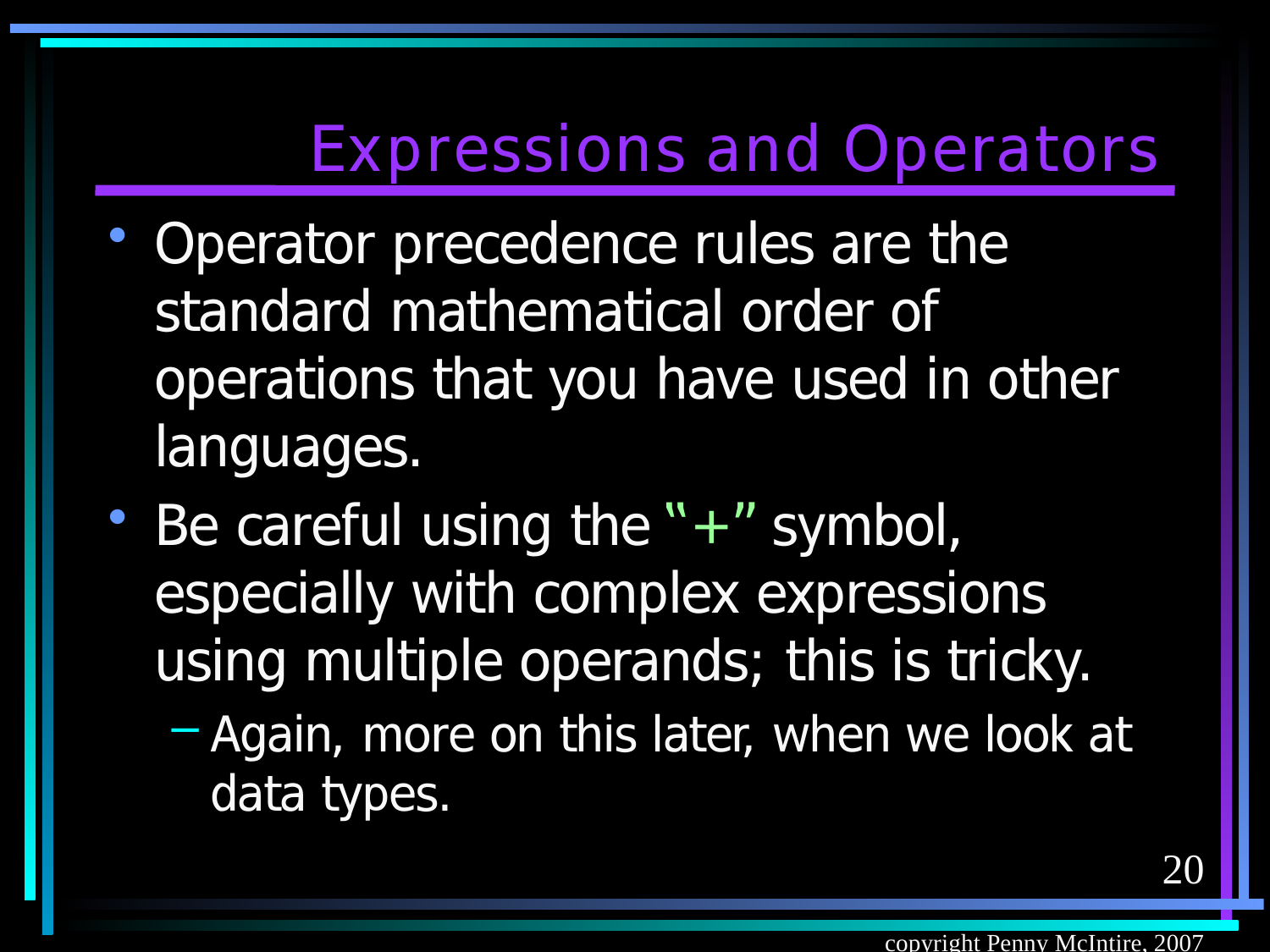

# Expressions and Operators
Operator precedence rules are the standard mathematical order of operations that you have used in other languages.
Be careful using the “+” symbol, especially with complex expressions using multiple operands; this is tricky.
Again, more on this later, when we look at data types.
20
copyright Penny McIntire, 2007